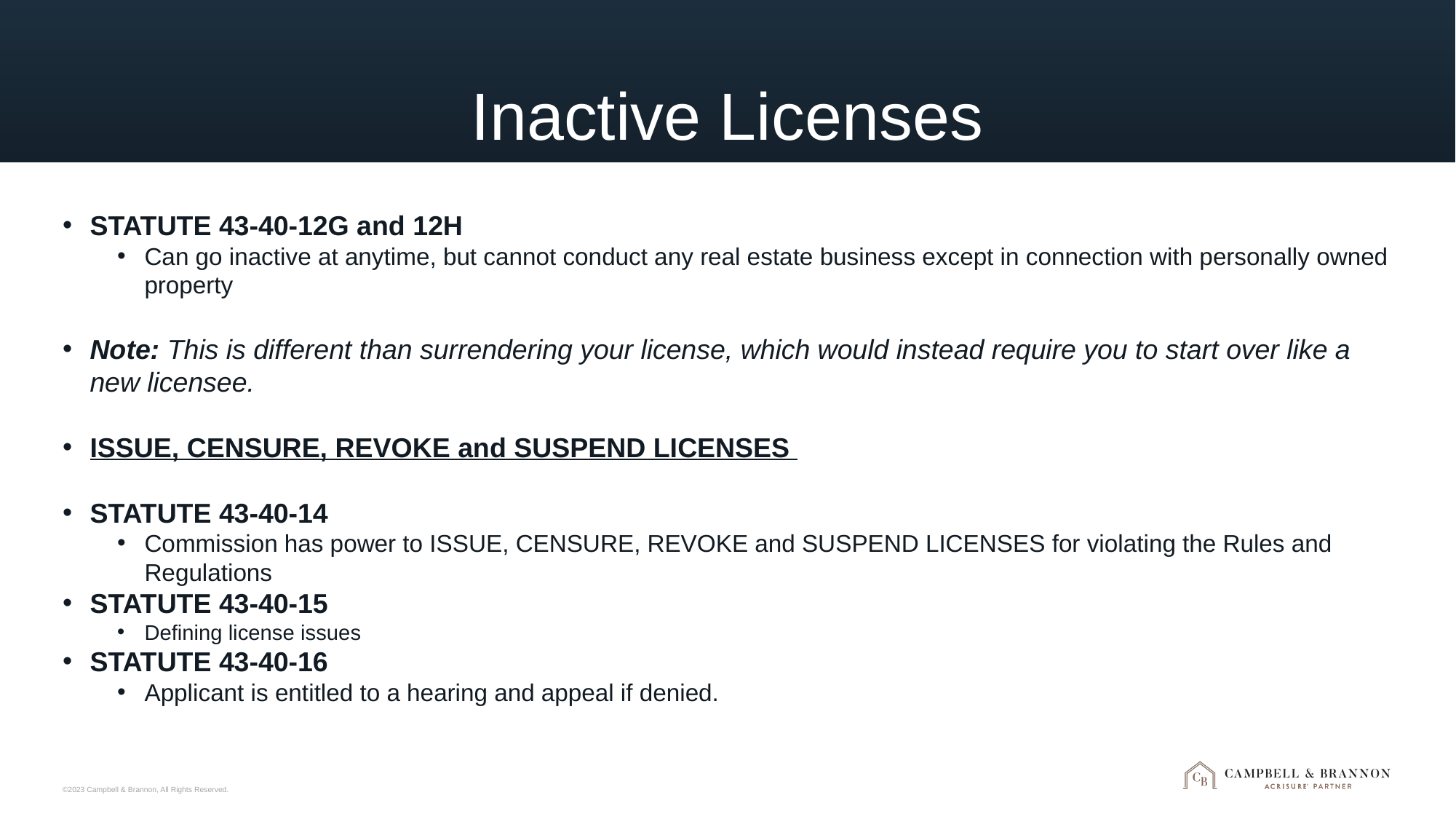

# Inactive Licenses

STATUTE 43-40-12G and 12H
Can go inactive at anytime, but cannot conduct any real estate business except in connection with personally owned property

Note: This is different than surrendering your license, which would instead require you to start over like a new licensee.

ISSUE, CENSURE, REVOKE and SUSPEND LICENSES

STATUTE 43-40-14
Commission has power to ISSUE, CENSURE, REVOKE and SUSPEND LICENSES for violating the Rules and Regulations
STATUTE 43-40-15
Defining license issues
STATUTE 43-40-16
Applicant is entitled to a hearing and appeal if denied.